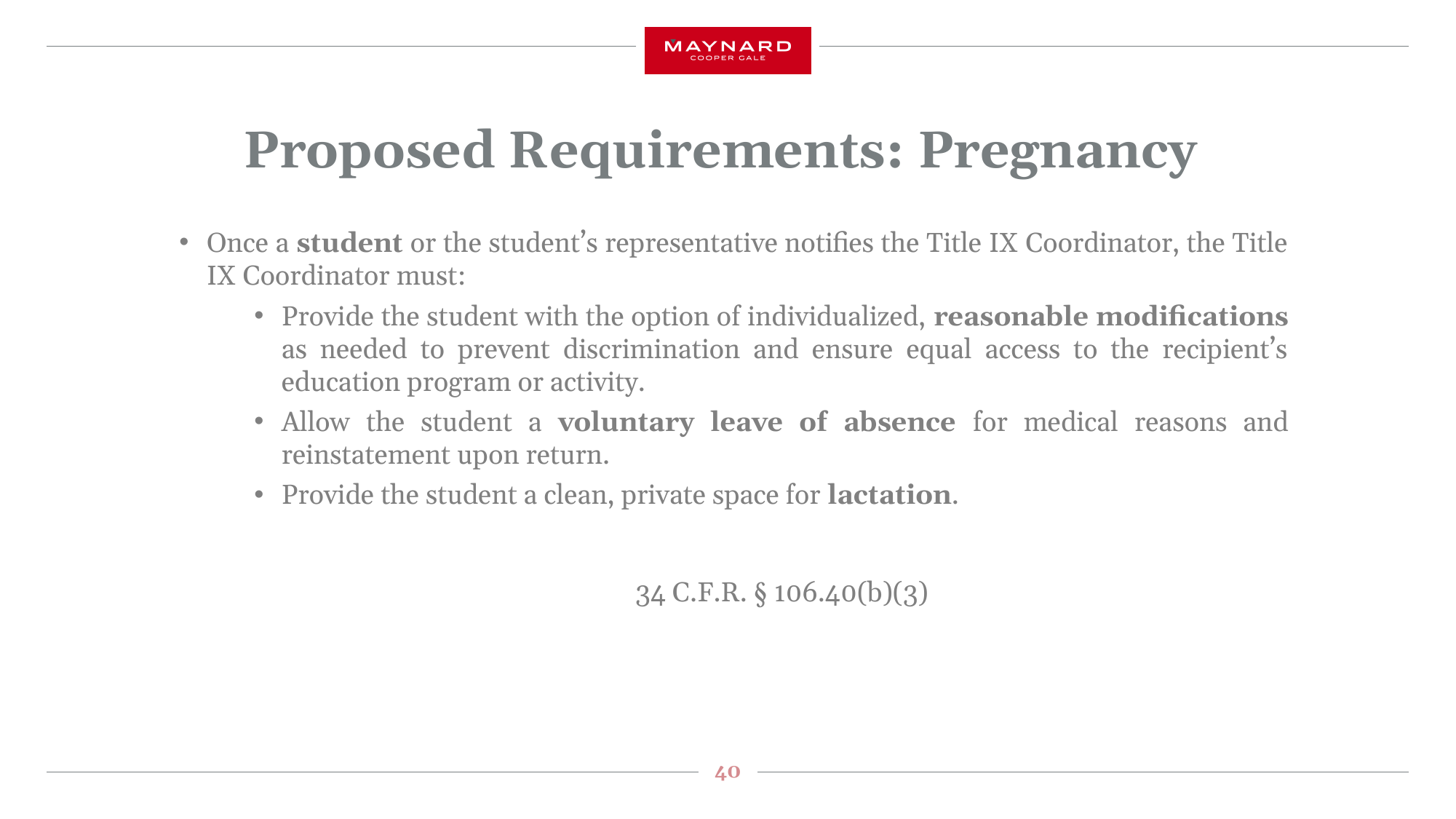

# Proposed Requirements: Pregnancy
Once a student or the student’s representative notifies the Title IX Coordinator, the Title IX Coordinator must:
Provide the student with the option of individualized, reasonable modifications as needed to prevent discrimination and ensure equal access to the recipient’s education program or activity.
Allow the student a voluntary leave of absence for medical reasons and reinstatement upon return.
Provide the student a clean, private space for lactation.

34 C.F.R. § 106.40(b)(3)

40